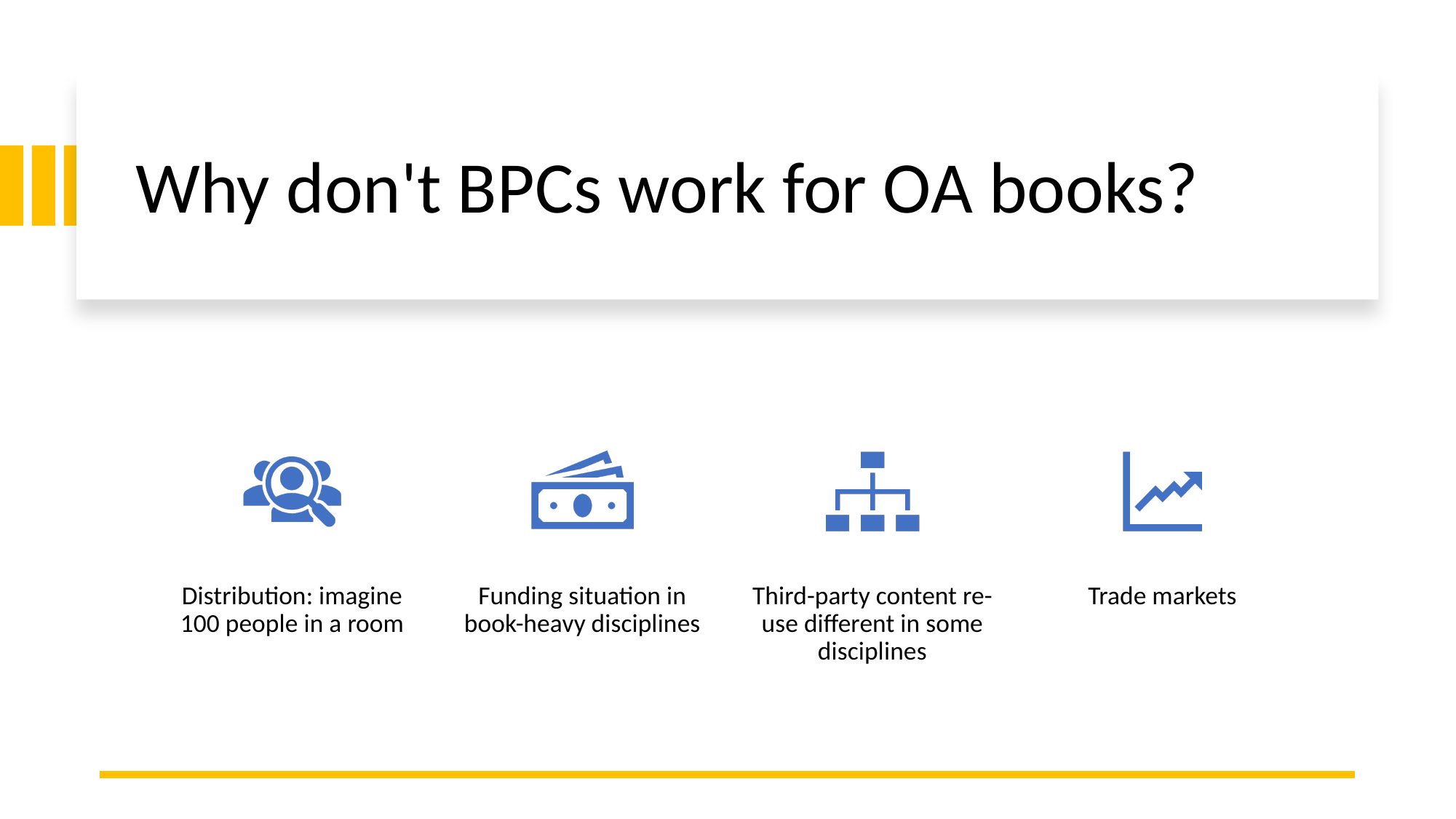

# Why don't BPCs work for OA books?

Distribution: imagine 100 people in a room
Funding situation in book-heavy disciplines
Third-party content re-use different in some disciplines
Trade markets